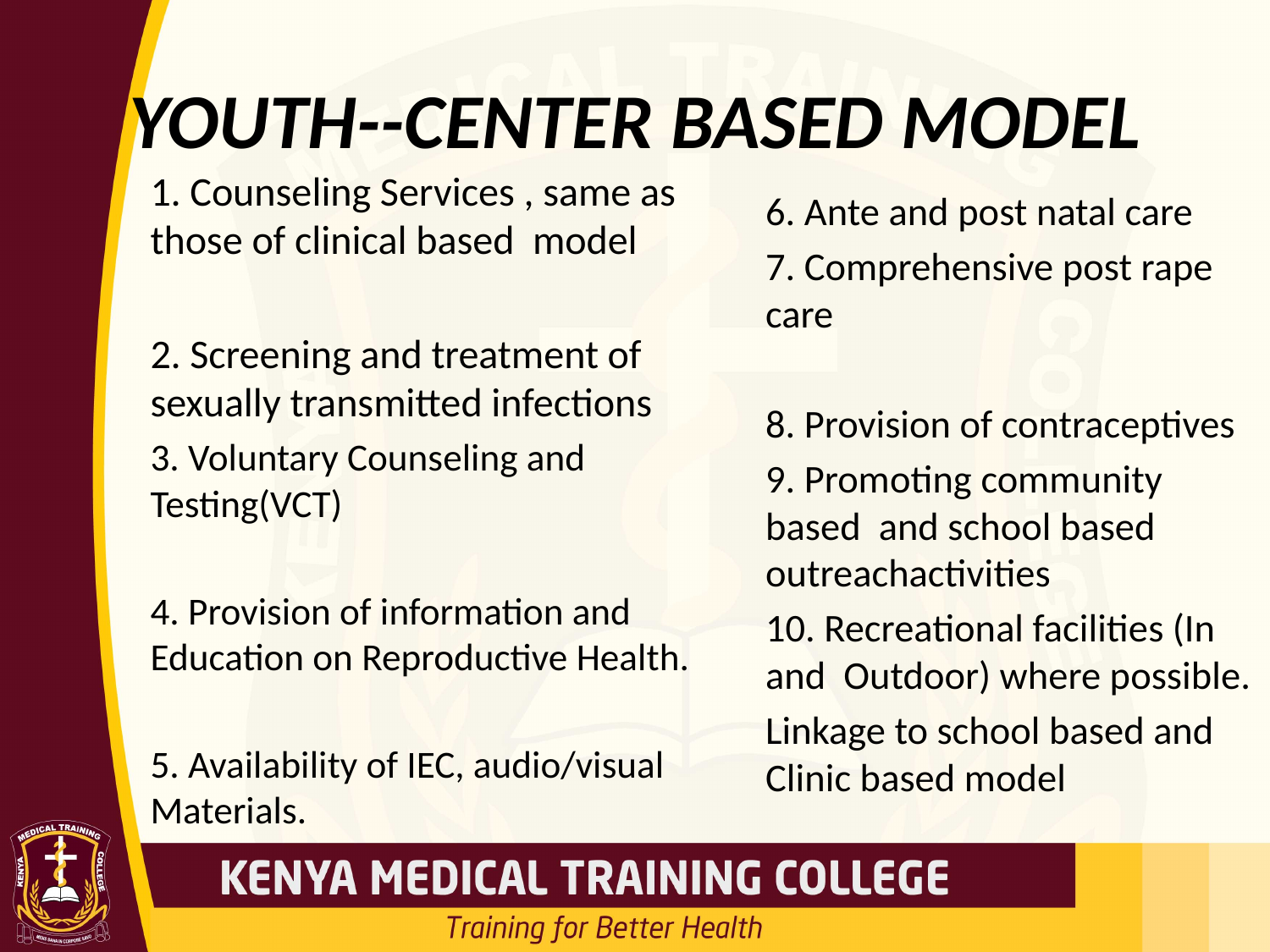

# YOUTH--CENTER BASED MODEL
1. Counseling Services , same as those of clinical based  model

2. Screening and treatment of sexually transmitted infections
3. Voluntary Counseling and Testing(VCT)

4. Provision of information and Education on Reproductive Health.

5. Availability of IEC, audio/visual  Materials.

6. Ante and post natal care
7. Comprehensive post rape care

8. Provision of contraceptives
9. Promoting community based  and school based outreachactivities
10. Recreational facilities (In and  Outdoor) where possible.
Linkage to school based and Clinic based model